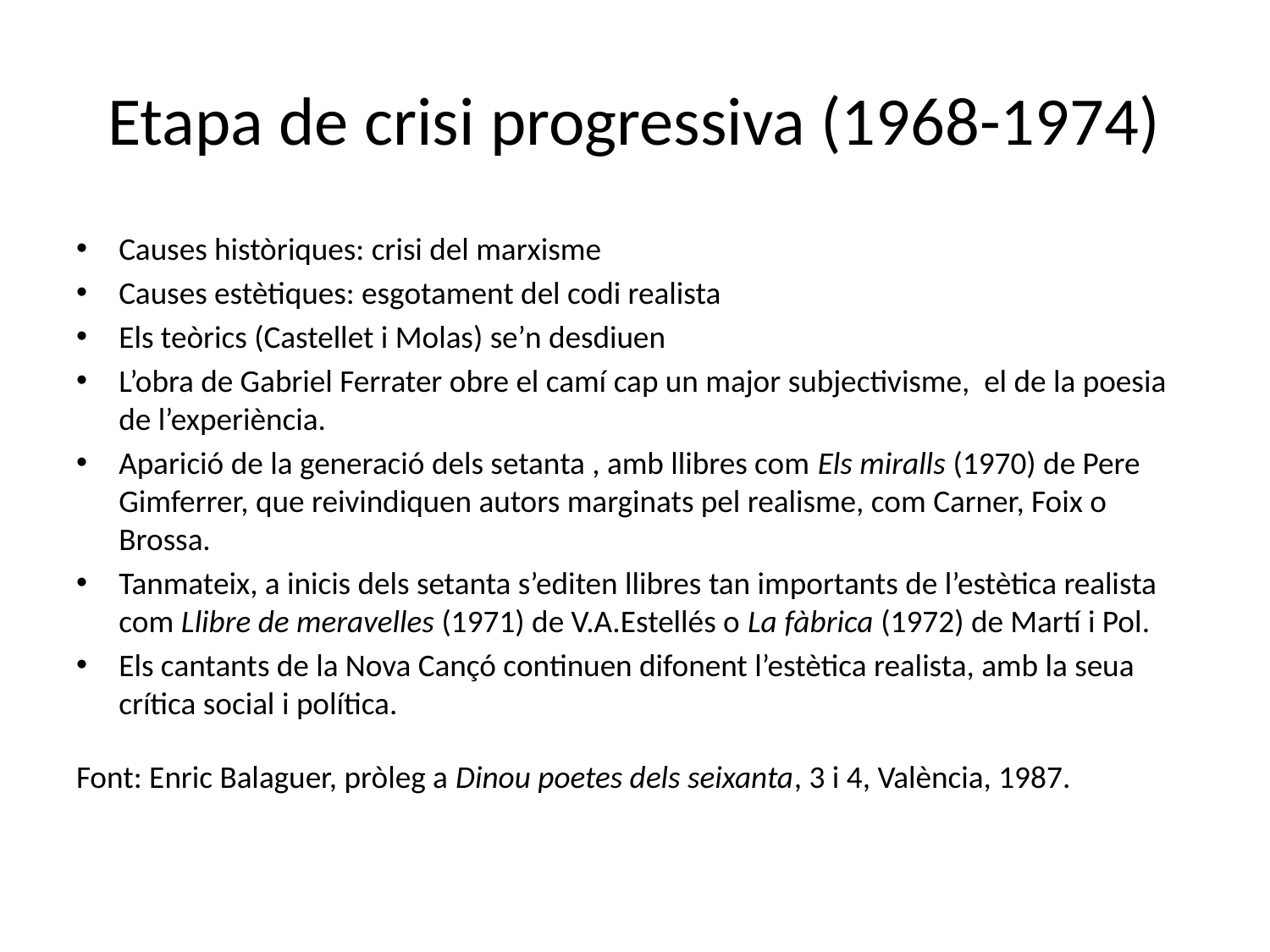

# Etapa de crisi progressiva (1968-1974)
Causes històriques: crisi del marxisme
Causes estètiques: esgotament del codi realista
Els teòrics (Castellet i Molas) se’n desdiuen
L’obra de Gabriel Ferrater obre el camí cap un major subjectivisme,  el de la poesia de l’experiència.
Aparició de la generació dels setanta , amb llibres com Els miralls (1970) de Pere Gimferrer, que reivindiquen autors marginats pel realisme, com Carner, Foix o Brossa.
Tanmateix, a inicis dels setanta s’editen llibres tan importants de l’estètica realista com Llibre de meravelles (1971) de V.A.Estellés o La fàbrica (1972) de Martí i Pol.
Els cantants de la Nova Cançó continuen difonent l’estètica realista, amb la seua crítica social i política.

Font: Enric Balaguer, pròleg a Dinou poetes dels seixanta, 3 i 4, València, 1987.